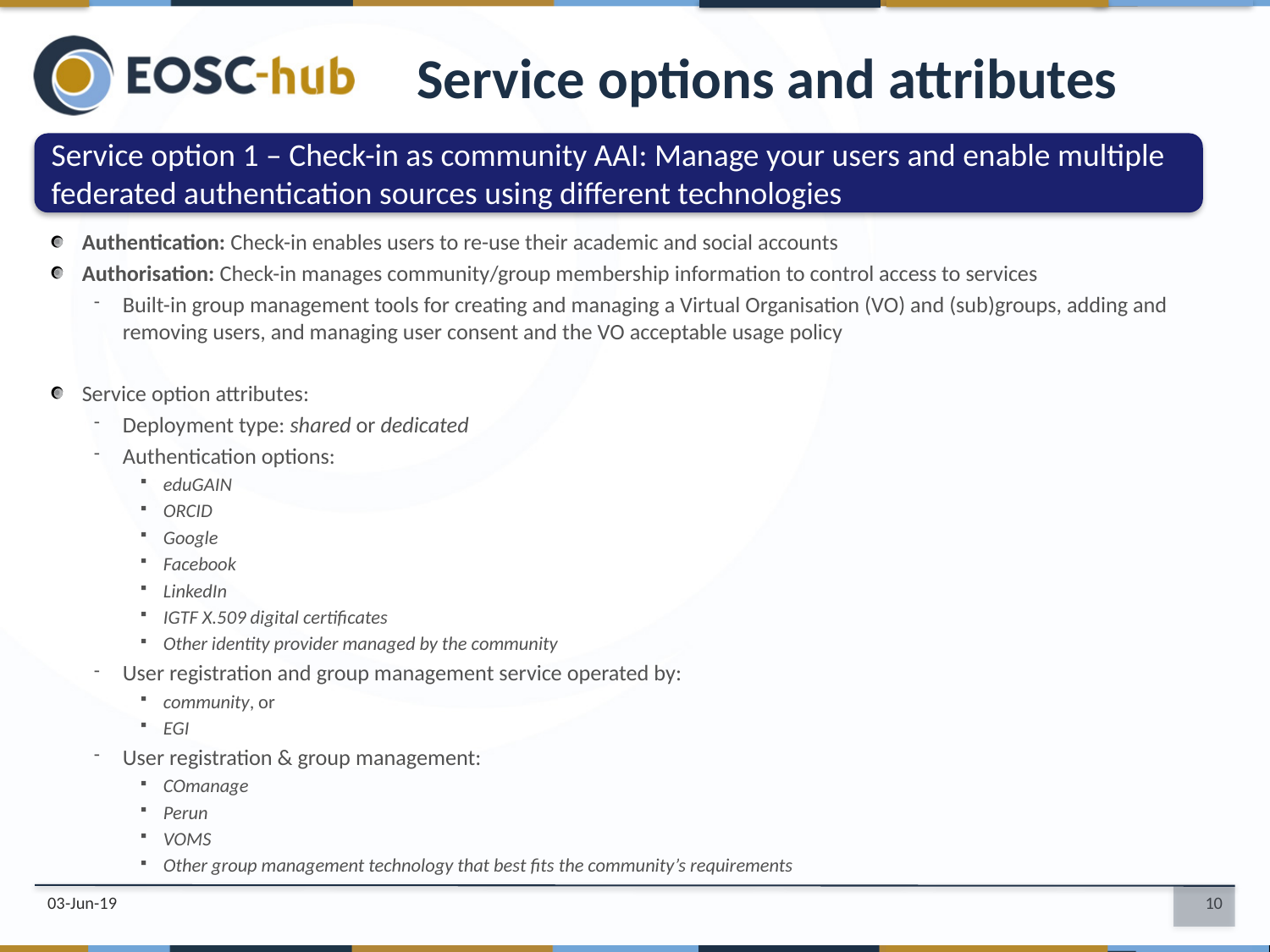

Service options and attributes
Service option 1 – Check-in as community AAI: Manage your users and enable multiple federated authentication sources using different technologies
Authentication: Check-in enables users to re-use their academic and social accounts
Authorisation: Check-in manages community/group membership information to control access to services
Built-in group management tools for creating and managing a Virtual Organisation (VO) and (sub)groups, adding and removing users, and managing user consent and the VO acceptable usage policy

Service option attributes:
Deployment type: shared or dedicated
Authentication options:
eduGAIN
ORCID
Google
Facebook
LinkedIn
IGTF X.509 digital certificates
Other identity provider managed by the community
User registration and group management service operated by:
community, or
EGI
User registration & group management:
COmanage
Perun
VOMS
Other group management technology that best fits the community’s requirements
03-Jun-19
10